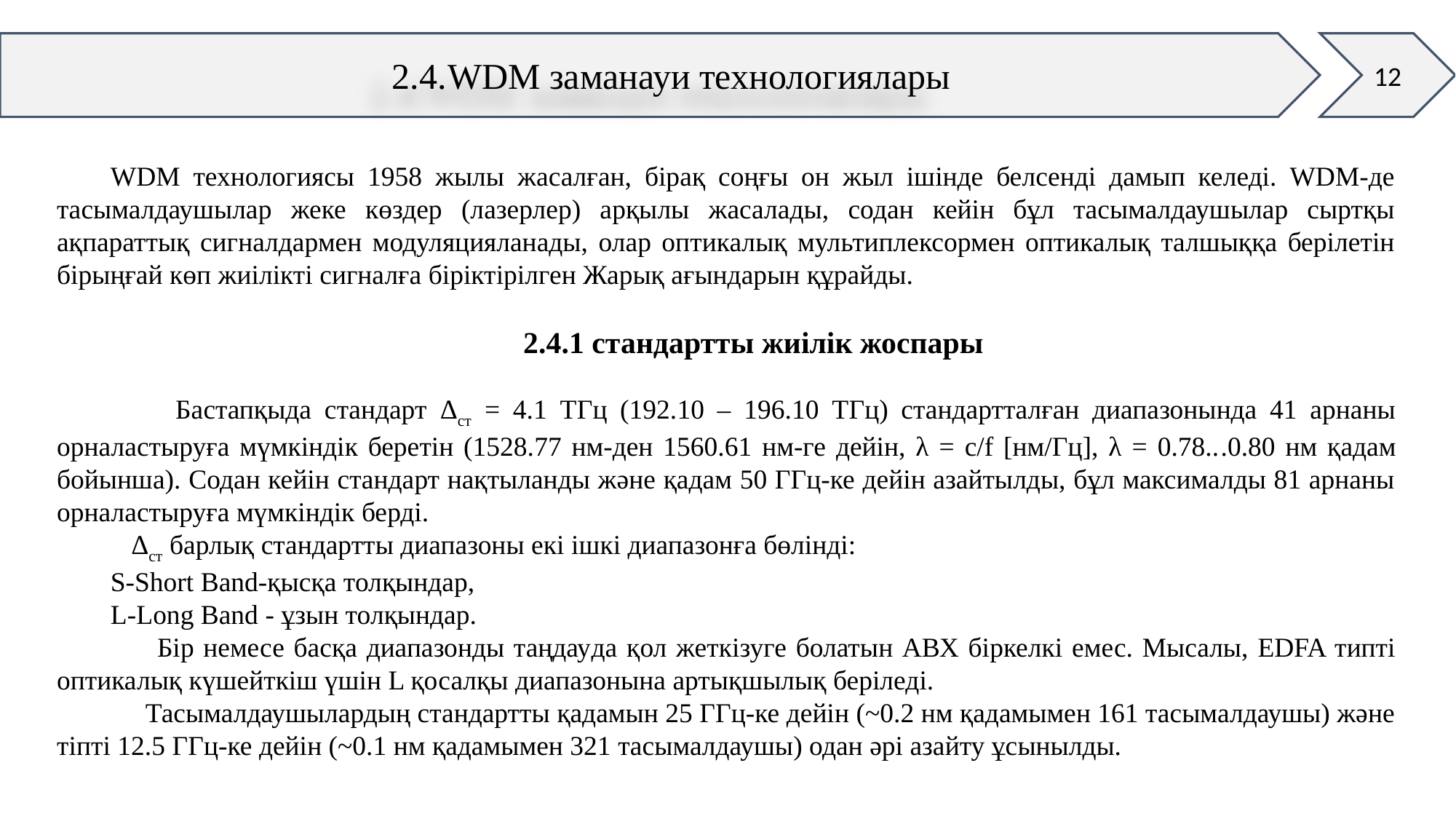

12
2.4.	WDM заманауи технологиялары
WDM технологиясы 1958 жылы жасалған, бірақ соңғы он жыл ішінде белсенді дамып келеді. WDM-де тасымалдаушылар жеке көздер (лазерлер) арқылы жасалады, содан кейін бұл тасымалдаушылар сыртқы ақпараттық сигналдармен модуляцияланады, олар оптикалық мультиплексормен оптикалық талшыққа берілетін бірыңғай көп жиілікті сигналға біріктірілген Жарық ағындарын құрайды.

2.4.1 стандартты жиілік жоспары

     Бастапқыда стандарт Δст = 4.1 TГц (192.10 – 196.10 TГц) стандартталған диапазонында 41 арнаны орналастыруға мүмкіндік беретін (1528.77 нм-ден 1560.61 нм-ге дейін, λ = c/f [нм/Гц], λ = 0.78...0.80 нм қадам бойынша). Содан кейін стандарт нақтыланды және қадам 50 ГГц-ке дейін азайтылды, бұл максималды 81 арнаны орналастыруға мүмкіндік берді.
   Δст барлық стандартты диапазоны екі ішкі диапазонға бөлінді:
S-Short Band-қысқа толқындар,
L-Long Band - ұзын толқындар.
     Бір немесе басқа диапазонды таңдауда қол жеткізуге болатын АВХ біркелкі емес. Мысалы, EDFA типті оптикалық күшейткіш үшін L қосалқы диапазонына артықшылық беріледі.
     Тасымалдаушылардың стандартты қадамын 25 ГГц-ке дейін (~0.2 нм қадамымен 161 тасымалдаушы) және тіпті 12.5 ГГц-ке дейін (~0.1 нм қадамымен 321 тасымалдаушы) одан әрі азайту ұсынылды.